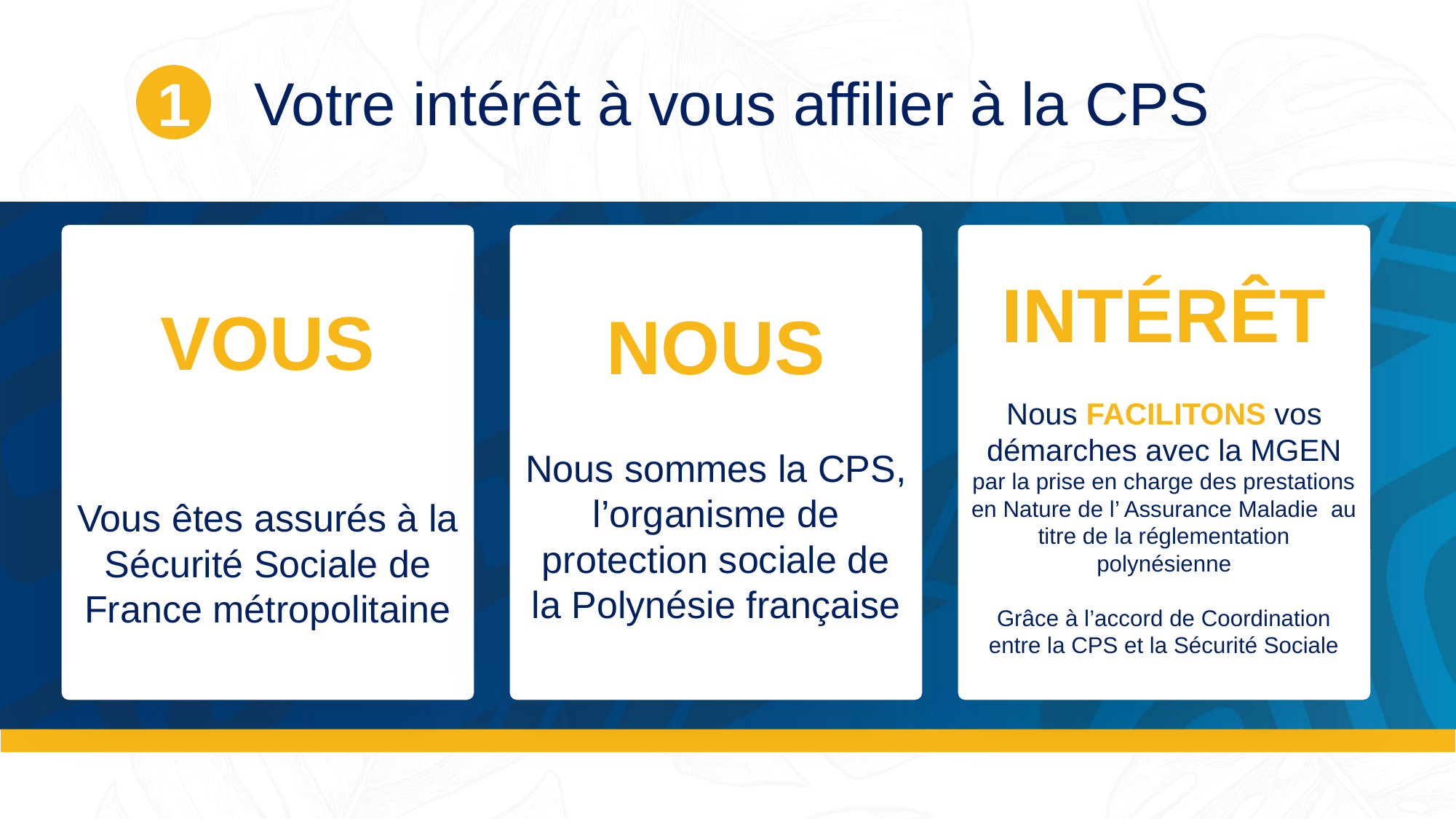

1
Votre intérêt à vous affilier à la CPS

intérêt

Nous FACILITONS vos démarches avec la MGEN par la prise en charge des prestations en Nature de l’ Assurance Maladie  au titre de la réglementation polynésienne

Grâce à l’accord de Coordination entre la CPS et la Sécurité Sociale
NOUS

Nous sommes la CPS, l’organisme de protection sociale de la Polynésie française
VOUS

Vous êtes assurés à la Sécurité Sociale de France métropolitaine